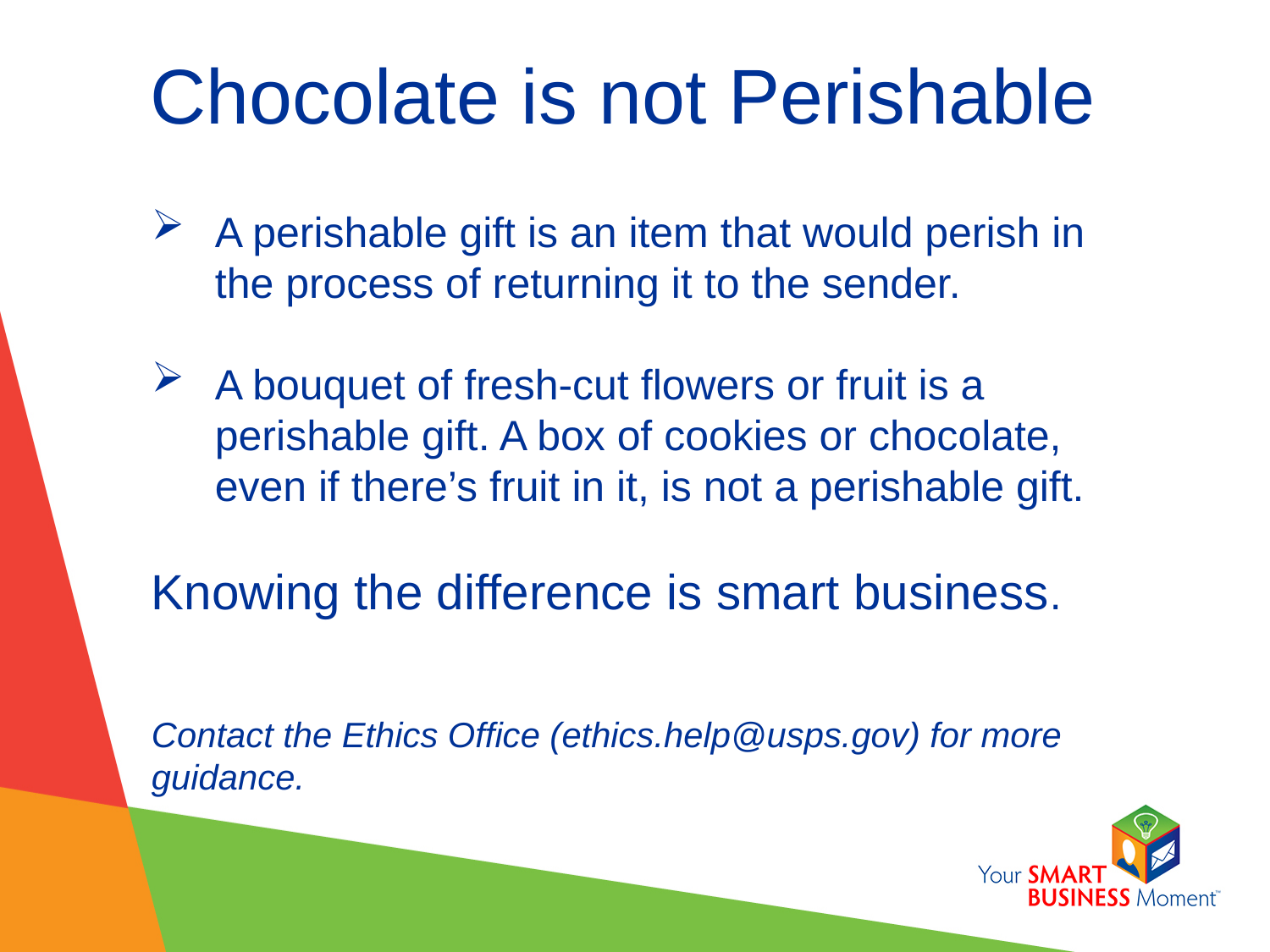

# Chocolate is not Perishable

A perishable gift is an item that would perish in the process of returning it to the sender.

A bouquet of fresh-cut flowers or fruit is a perishable gift. A box of cookies or chocolate, even if there’s fruit in it, is not a perishable gift.

Knowing the difference is smart business.

Contact the Ethics Office (ethics.help@usps.gov) for more guidance.